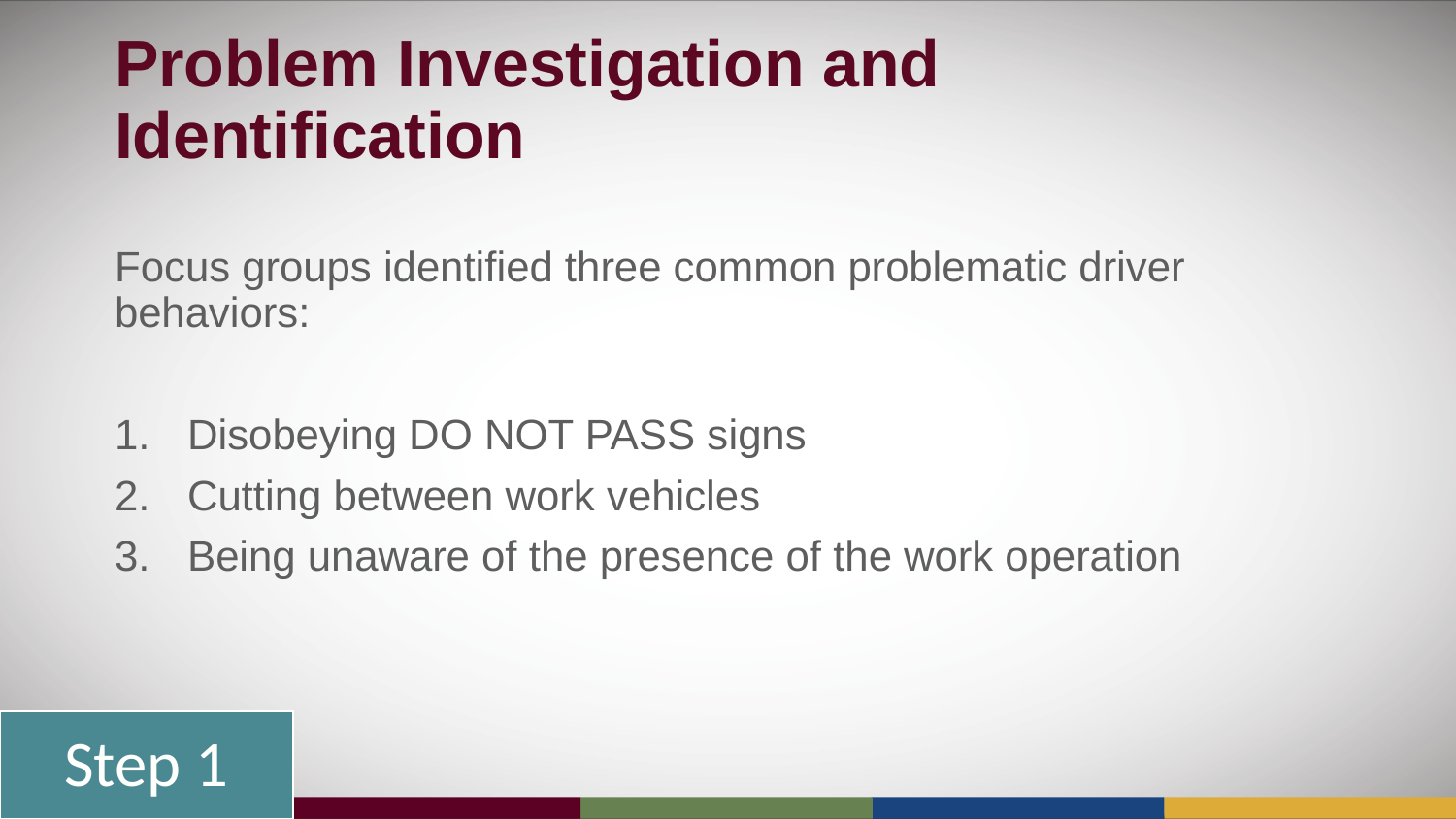

# Problem Investigation and Identification
Focus groups identified three common problematic driver behaviors:

Disobeying DO NOT PASS signs
Cutting between work vehicles
Being unaware of the presence of the work operation

Step 1